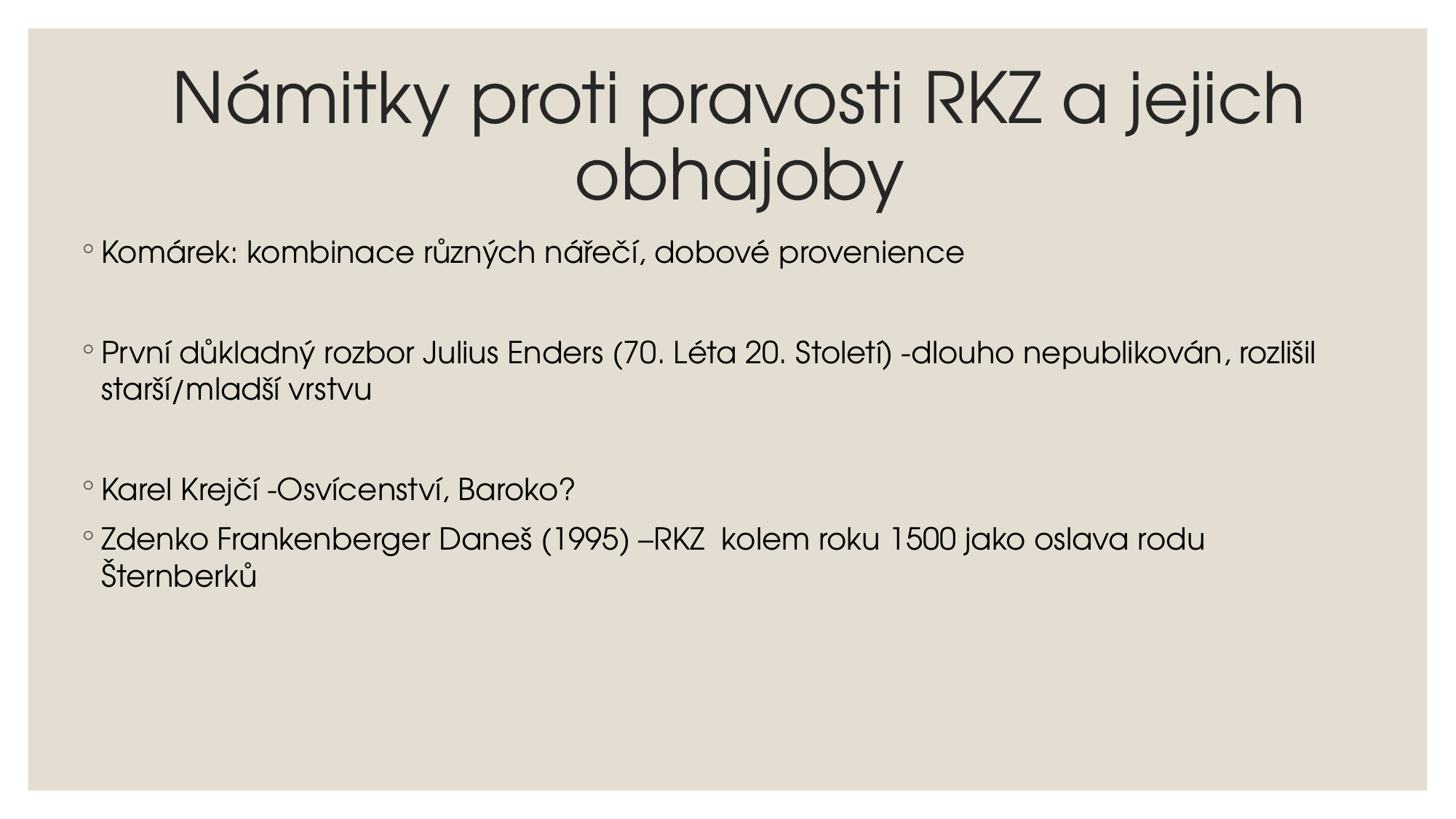

# Námitky proti pravosti RKZ a jejich obhajoby
Komárek: kombinace různých nářečí, dobové provenience

První důkladný rozbor Julius Enders (70. Léta 20. Století) -dlouho nepublikován, rozlišil starší/mladší vrstvu

Karel Krejčí -Osvícenství, Baroko?
Zdenko Frankenberger Daneš (1995) –RKZ  kolem roku 1500 jako oslava rodu Šternberků